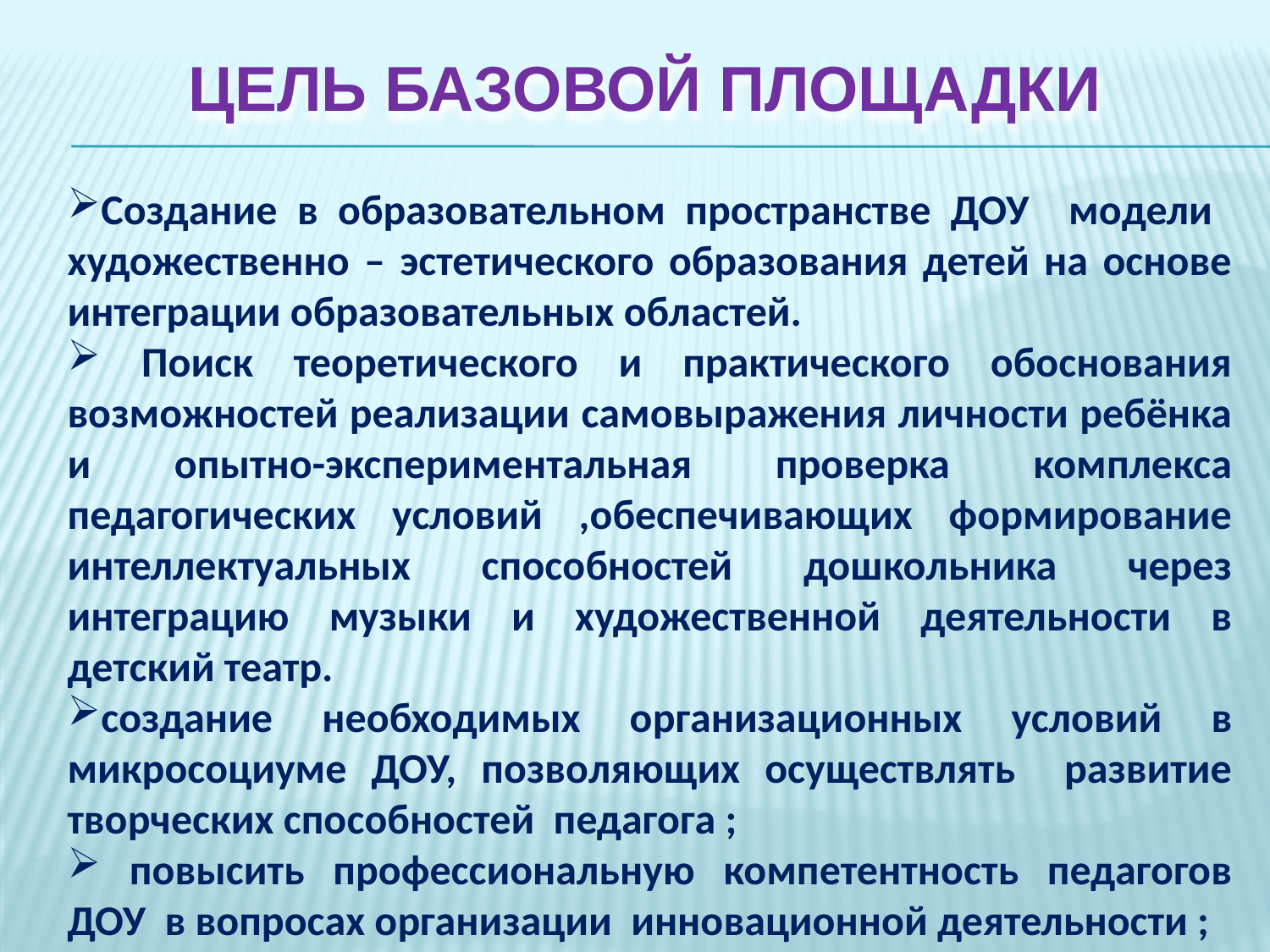

# Цель базовой площадки
Создание в образовательном пространстве ДОУ  модели  художественно – эстетического образования детей на основе интеграции образовательных областей.
 Поиск теоретического и практического обоснования возможностей реализации самовыражения личности ребёнка и опытно-экспериментальная проверка комплекса педагогических условий ,обеспечивающих формирование интеллектуальных способностей дошкольника через интеграцию музыки и художественной деятельности в детский театр.
создание необходимых организационных условий в микросоциуме ДОУ, позволяющих осуществлять  развитие творческих способностей  педагога ;
 повысить профессиональную компетентность педагогов ДОУ  в вопросах организации  инновационной деятельности ;